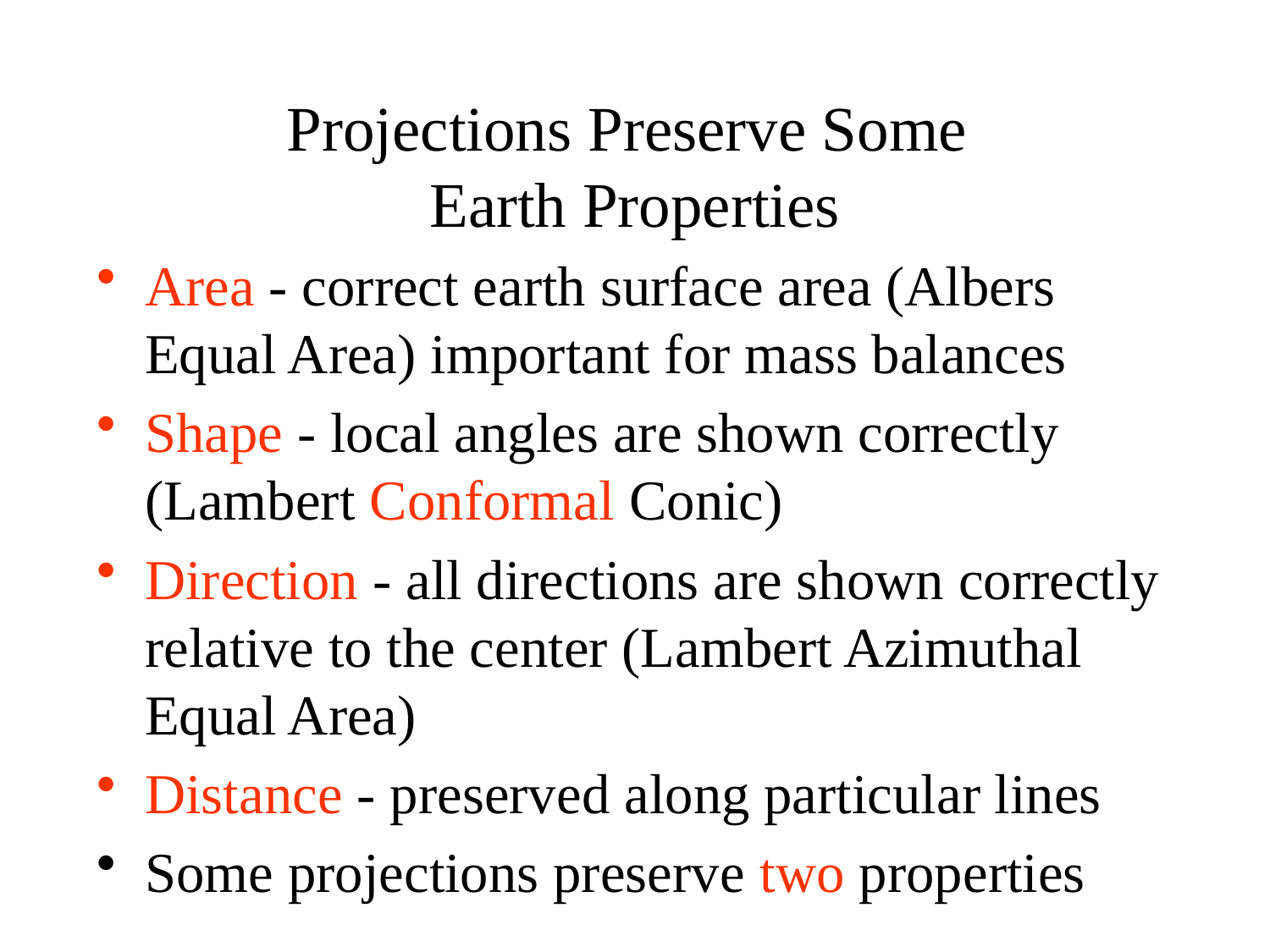

# Projections Preserve Some Earth Properties
Area - correct earth surface area (Albers Equal Area) important for mass balances
Shape - local angles are shown correctly (Lambert Conformal Conic)
Direction - all directions are shown correctly relative to the center (Lambert Azimuthal Equal Area)
Distance - preserved along particular lines
Some projections preserve two properties